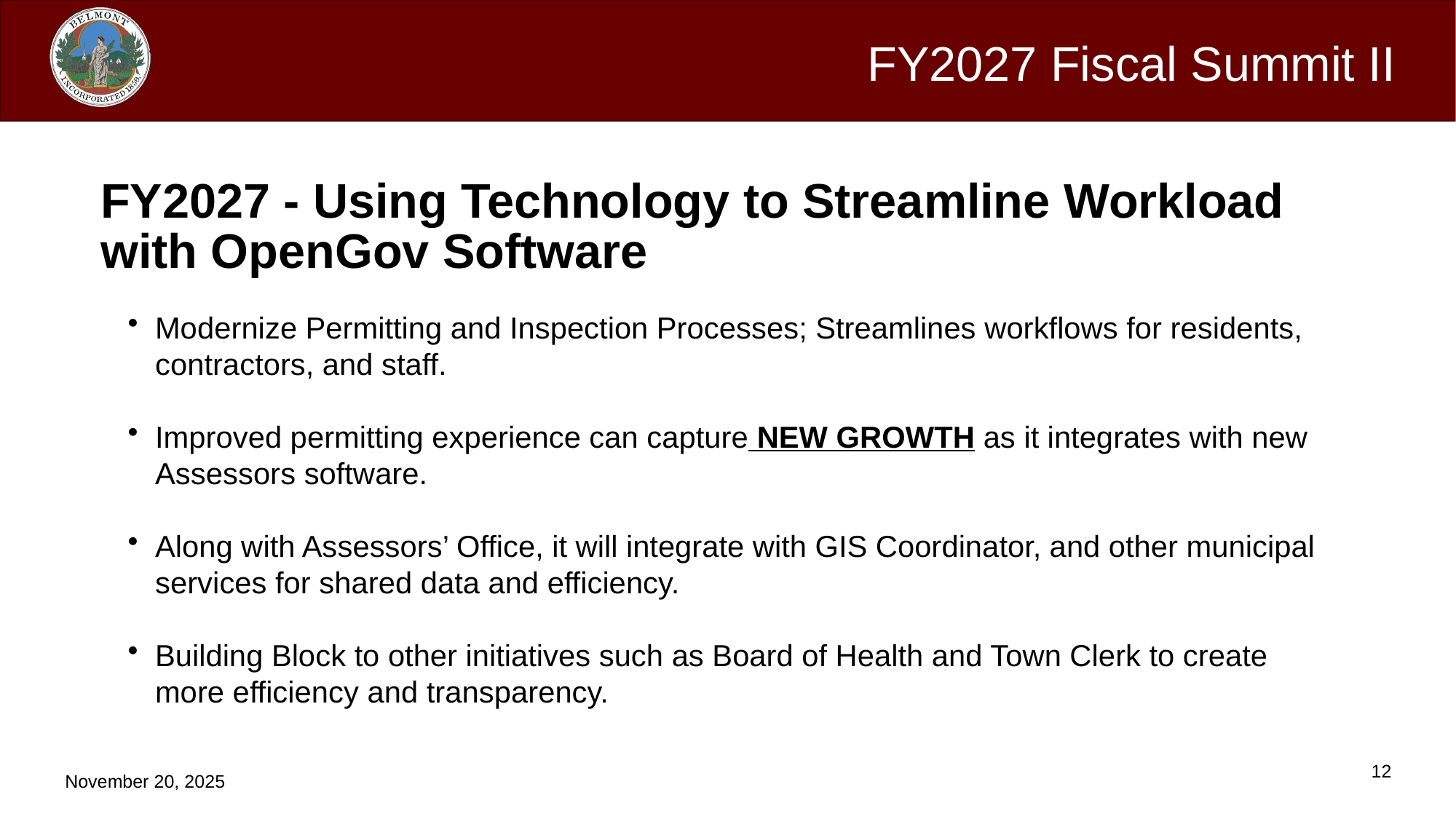

FY2027 - Using Technology to Streamline Workload
with OpenGov Software

Modernize Permitting and Inspection Processes; Streamlines workflows for residents, contractors, and staff.

Improved permitting experience can capture NEW GROWTH as it integrates with new Assessors software.

Along with Assessors’ Office, it will integrate with GIS Coordinator, and other municipal services for shared data and efficiency.

Building Block to other initiatives such as Board of Health and Town Clerk to create more efficiency and transparency.